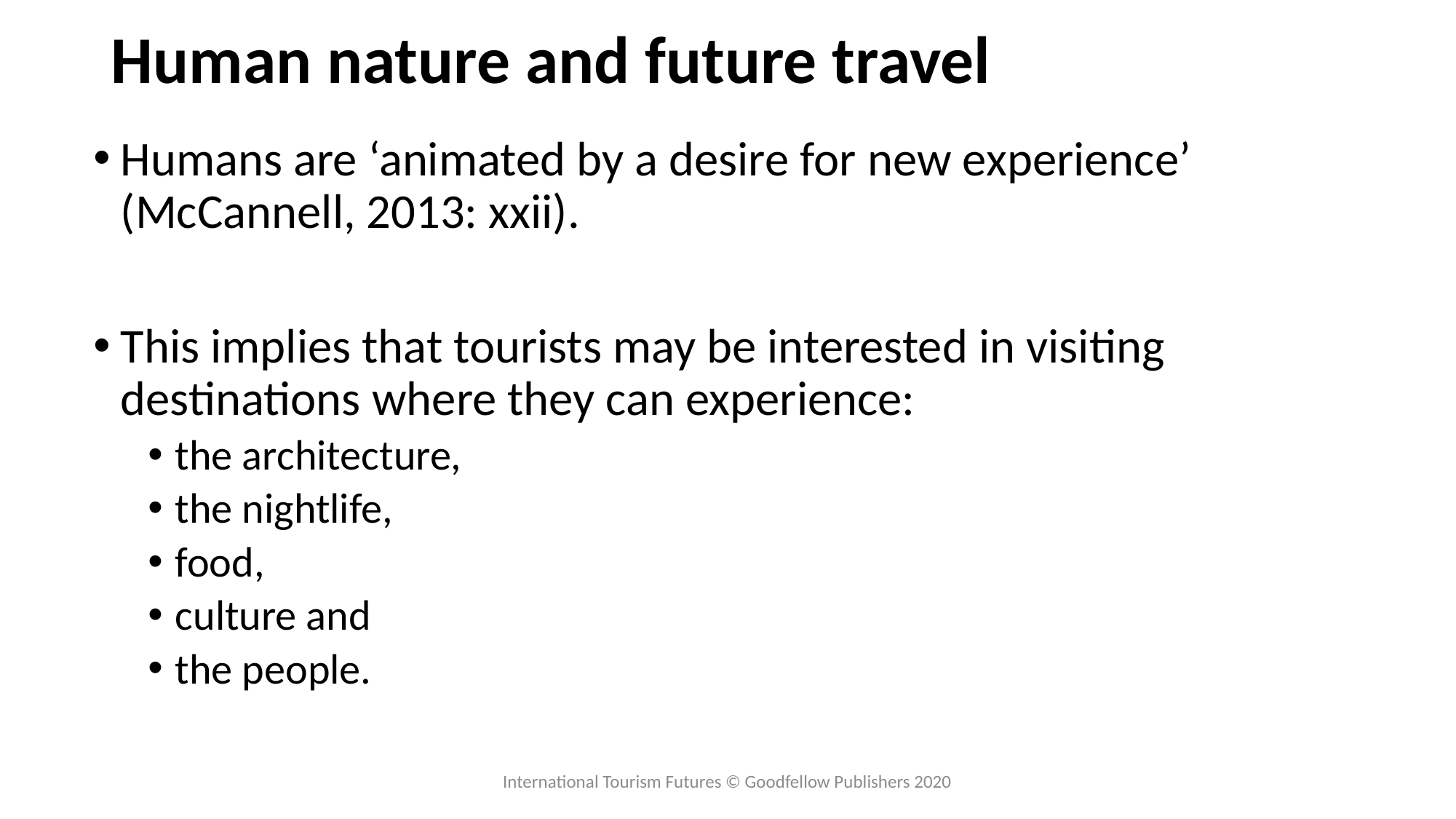

# Human nature and future travel
Humans are ‘animated by a desire for new experience’ (McCannell, 2013: xxii).

This implies that tourists may be interested in visiting destinations where they can experience:
the architecture,
the nightlife,
food,
culture and
the people.
International Tourism Futures © Goodfellow Publishers 2020